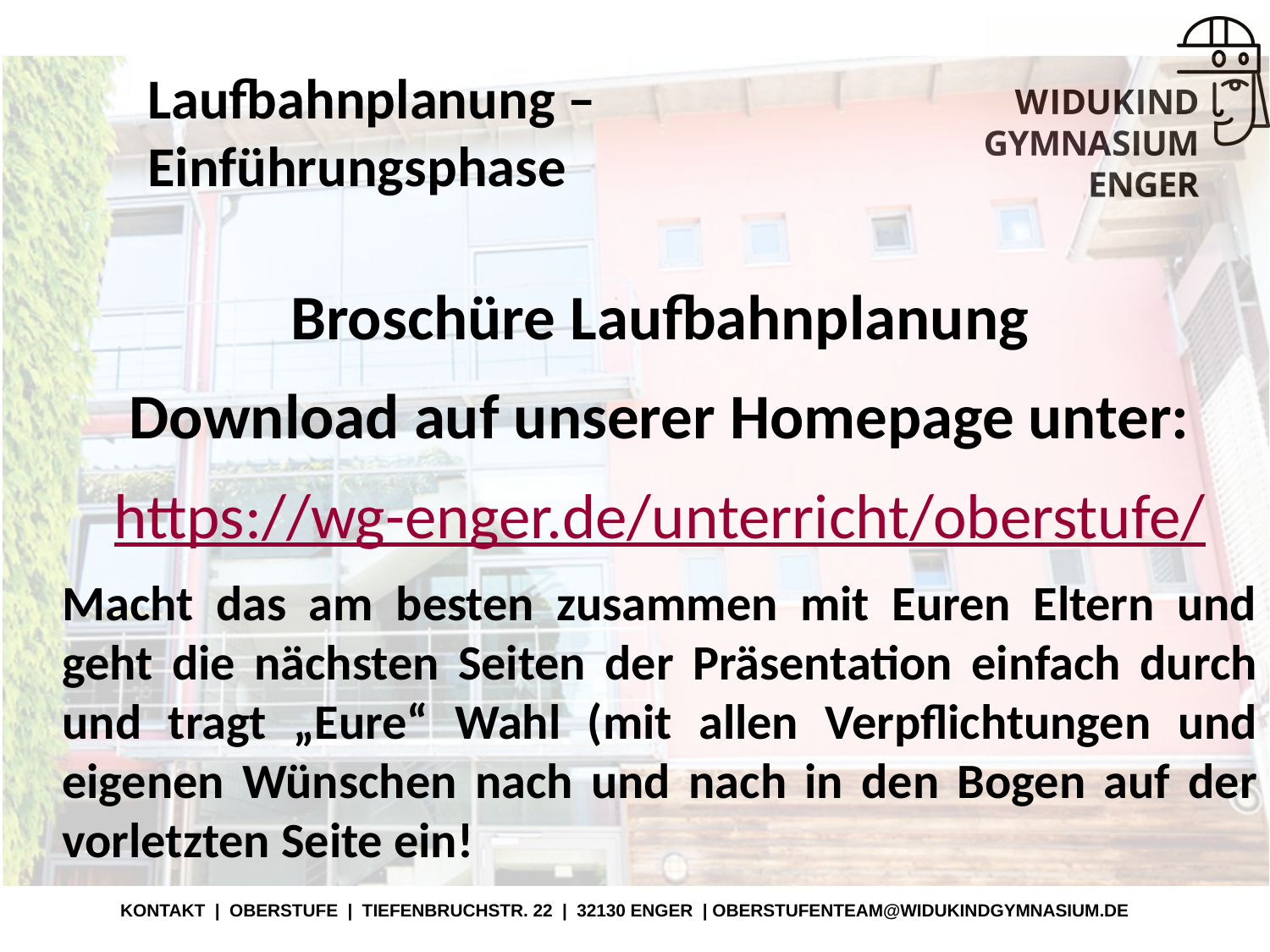

Broschüre Laufbahnplanung
Download auf unserer Homepage unter:
https://wg-enger.de/unterricht/oberstufe/
Macht das am besten zusammen mit Euren Eltern und geht die nächsten Seiten der Präsentation einfach durch und tragt „Eure“ Wahl (mit allen Verpflichtungen und eigenen Wünschen nach und nach in den Bogen auf der vorletzten Seite ein!
# Laufbahnplanung – Einführungsphase